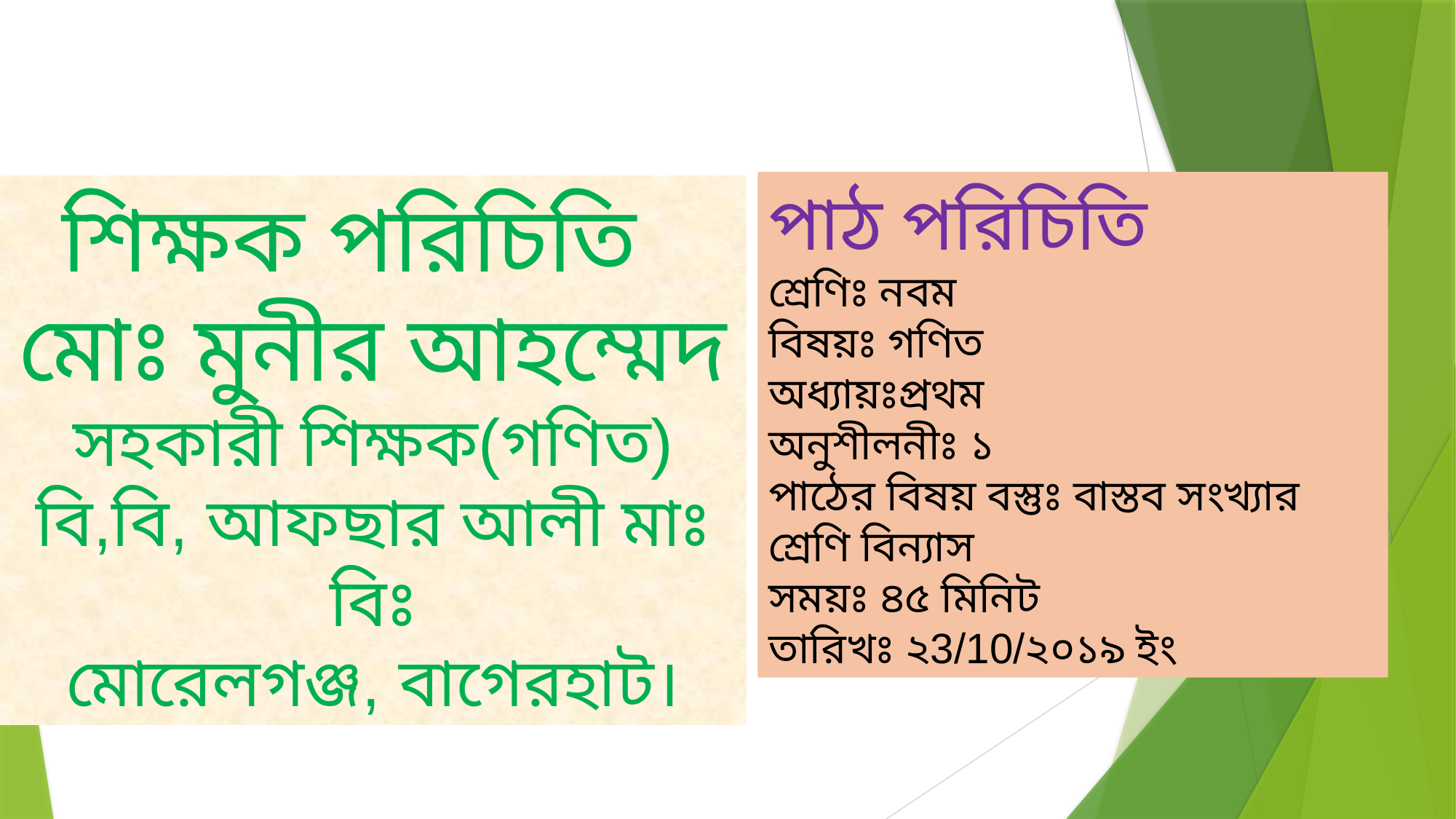

পাঠ পরিচিতি
শ্রেণিঃ নবম
বিষয়ঃ গণিত
অধ্যায়ঃপ্রথম
অনুশীলনীঃ ১
পাঠের বিষয় বস্তুঃ বাস্তব সংখ্যার শ্রেণি বিন্যাস
সময়ঃ ৪৫ মিনিট
তারিখঃ ২3/10/২০১৯ ইং
শিক্ষক পরিচিতি
মোঃ মুনীর আহম্মেদ
সহকারী শিক্ষক(গণিত)
বি,বি, আফছার আলী মাঃ বিঃ
মোরেলগঞ্জ, বাগেরহাট।